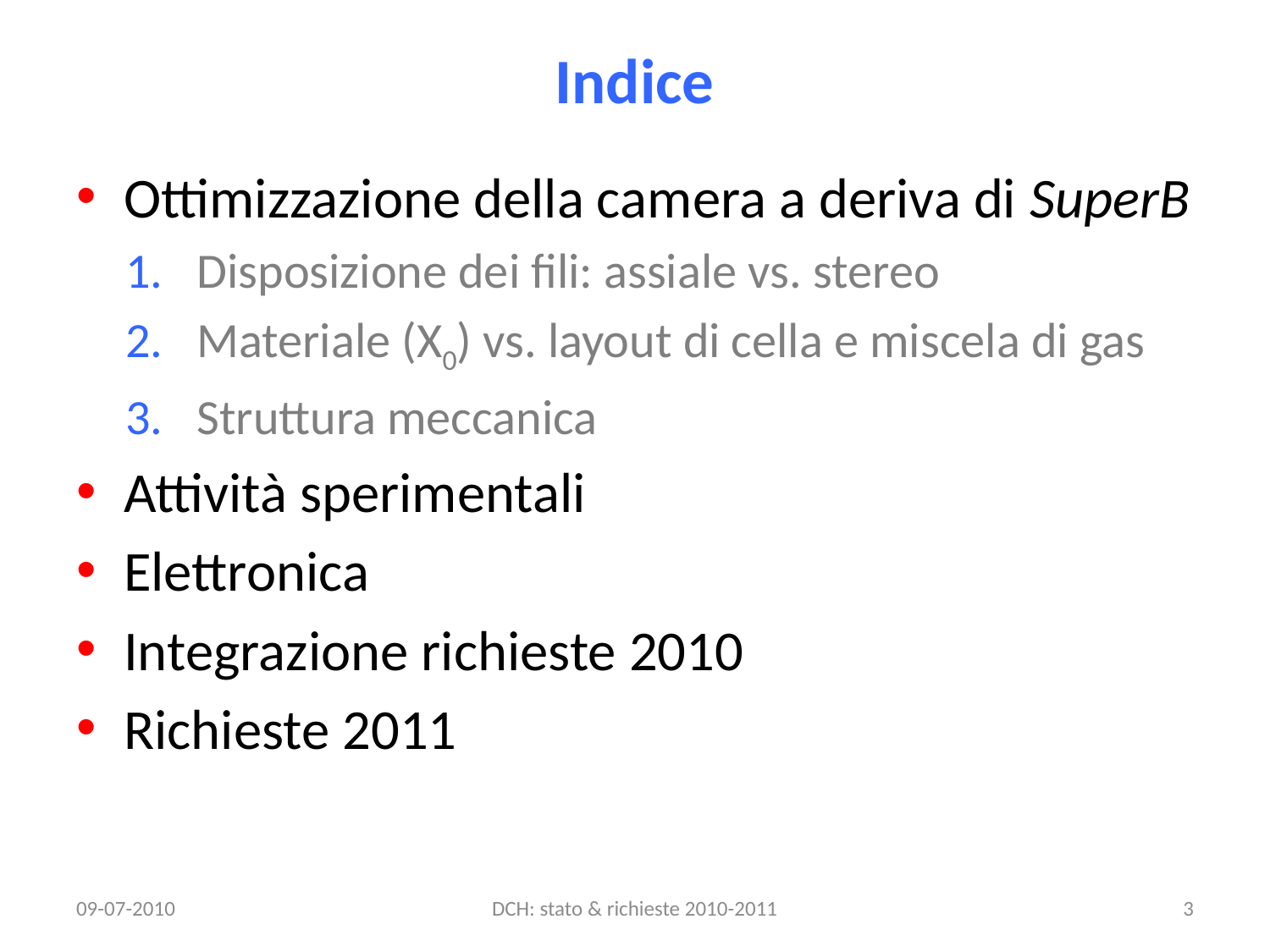

# Indice
Ottimizzazione della camera a deriva di SuperB
Disposizione dei fili: assiale vs. stereo
Materiale (X0) vs. layout di cella e miscela di gas
Struttura meccanica
Attività sperimentali
Elettronica
Integrazione richieste 2010
Richieste 2011
09-07-2010
DCH: stato & richieste 2010-2011
3